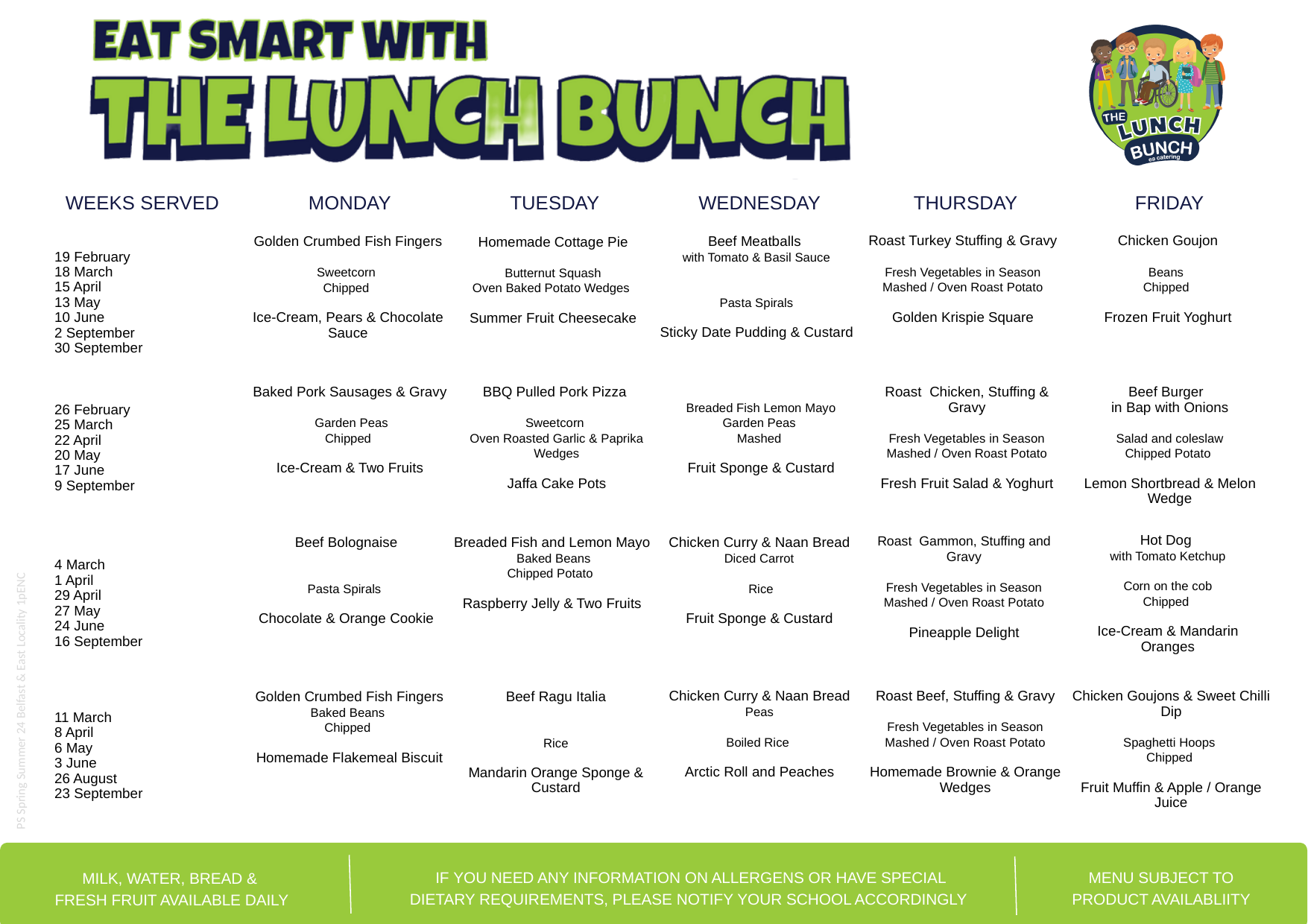

WEEKS SERVED
MONDAY
TUESDAY
FRIDAY
WEDNESDAY
THURSDAY
Roast Turkey Stuffing & Gravy

Fresh Vegetables in Season
Mashed / Oven Roast Potato

Golden Krispie Square

Chicken Goujon

Beans
Chipped

Frozen Fruit Yoghurt

Beef Meatballs
with Tomato & Basil Sauce

Pasta Spirals

Sticky Date Pudding & Custard

Golden Crumbed Fish Fingers

Sweetcorn
Chipped

Ice-Cream, Pears & Chocolate Sauce

Homemade Cottage Pie

Butternut Squash
Oven Baked Potato Wedges

Summer Fruit Cheesecake

19 February
18 March
15 April
13 May
10 June
2 September
30 September
BBQ Pulled Pork Pizza

Sweetcorn
Oven Roasted Garlic & Paprika Wedges

Jaffa Cake Pots

Breaded Fish Lemon Mayo
Garden Peas
Mashed

Fruit Sponge & Custard

Roast  Chicken, Stuffing & Gravy

Fresh Vegetables in Season
Mashed / Oven Roast Potato

Fresh Fruit Salad & Yoghurt

Beef Burger
in Bap with Onions

Salad and coleslaw
Chipped Potato

Lemon Shortbread & Melon Wedge

Baked Pork Sausages & Gravy

 Garden Peas
Chipped

Ice-Cream & Two Fruits

26 February
25 March
22 April
20 May
17 June
9 September
Hot Dog
with Tomato Ketchup

Corn on the cob
Chipped

Ice-Cream & Mandarin Oranges

Roast  Gammon, Stuffing and Gravy

Fresh Vegetables in Season
Mashed / Oven Roast Potato

Pineapple Delight

Beef Bolognaise

Pasta Spirals

Chocolate & Orange Cookie

Breaded Fish and Lemon Mayo
 Baked Beans
Chipped Potato

Raspberry Jelly & Two Fruits

Chicken Curry & Naan Bread
Diced Carrot

 Rice

Fruit Sponge & Custard
4 March
1 April
29 April
27 May
24 June
16 September
PS Spring Summer 24 Belfast & East Locality 1pENC
Chicken Curry & Naan Bread
Peas

Boiled Rice

Arctic Roll and Peaches

Roast Beef, Stuffing & Gravy

Fresh Vegetables in Season
Mashed / Oven Roast Potato

Homemade Brownie & Orange Wedges

Chicken Goujons & Sweet Chilli Dip

Spaghetti Hoops
Chipped

Fruit Muffin & Apple / Orange Juice

Beef Ragu Italia

 Rice

Mandarin Orange Sponge & Custard
Golden Crumbed Fish Fingers
Baked Beans
Chipped

Homemade Flakemeal Biscuit

11 March
8 April
6 May
3 June
26 August
23 September

IF YOU NEED ANY INFORMATION ON ALLERGENS OR HAVE SPECIAL DIETARY REQUIREMENTS, PLEASE NOTIFY YOUR SCHOOL ACCORDINGLY
MENU SUBJECT TO PRODUCT AVAILABLIITY
MILK, WATER, BREAD &
FRESH FRUIT AVAILABLE DAILY